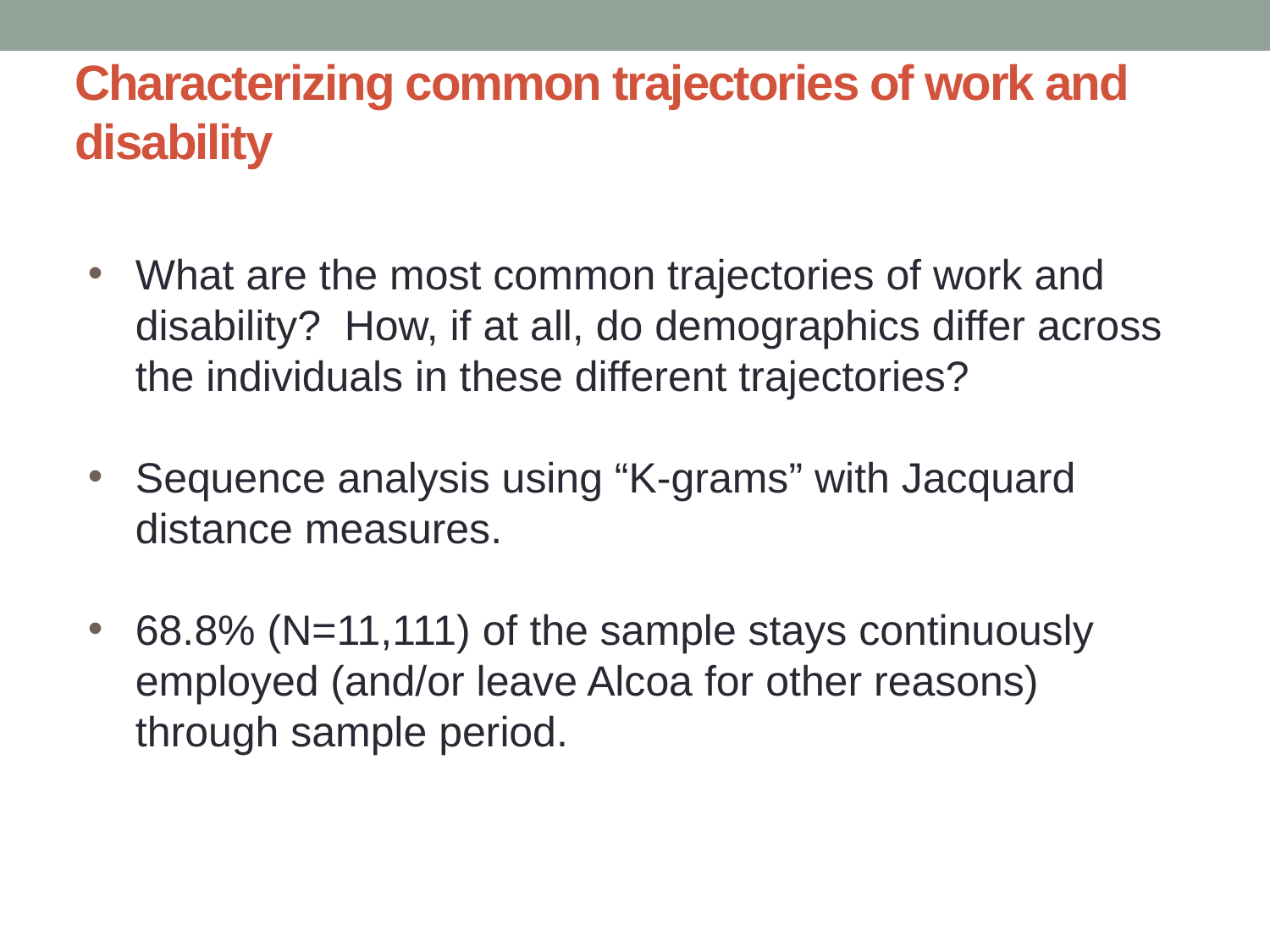

# Characterizing common trajectories of work and disability

What are the most common trajectories of work and disability?  How, if at all, do demographics differ across the individuals in these different trajectories?

Sequence analysis using “K-grams” with Jacquard distance measures.

68.8% (N=11,111) of the sample stays continuously employed (and/or leave Alcoa for other reasons) through sample period.